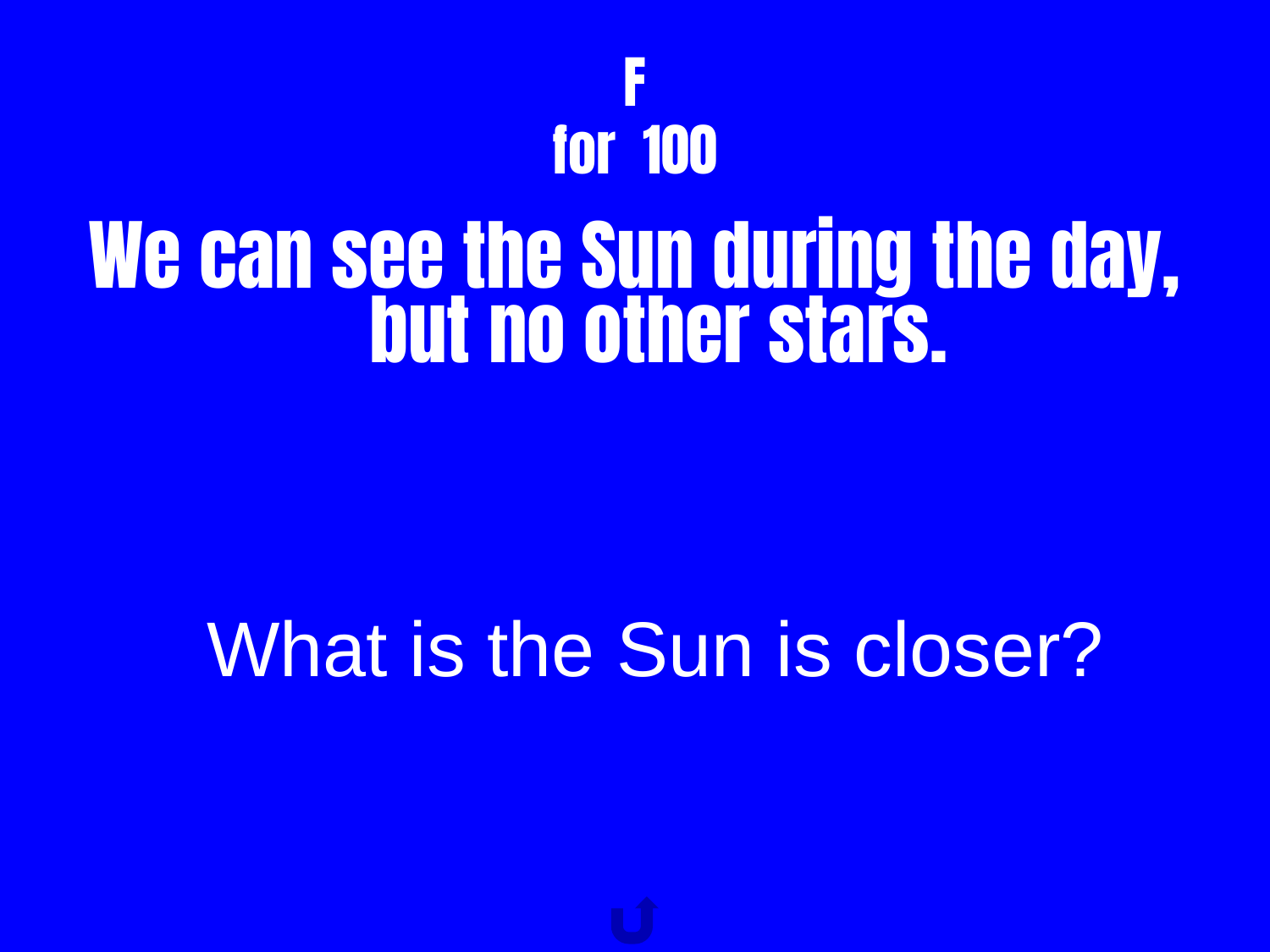

# F
for  100
We can see the Sun during the day, but no other stars.
What is the Sun is closer?